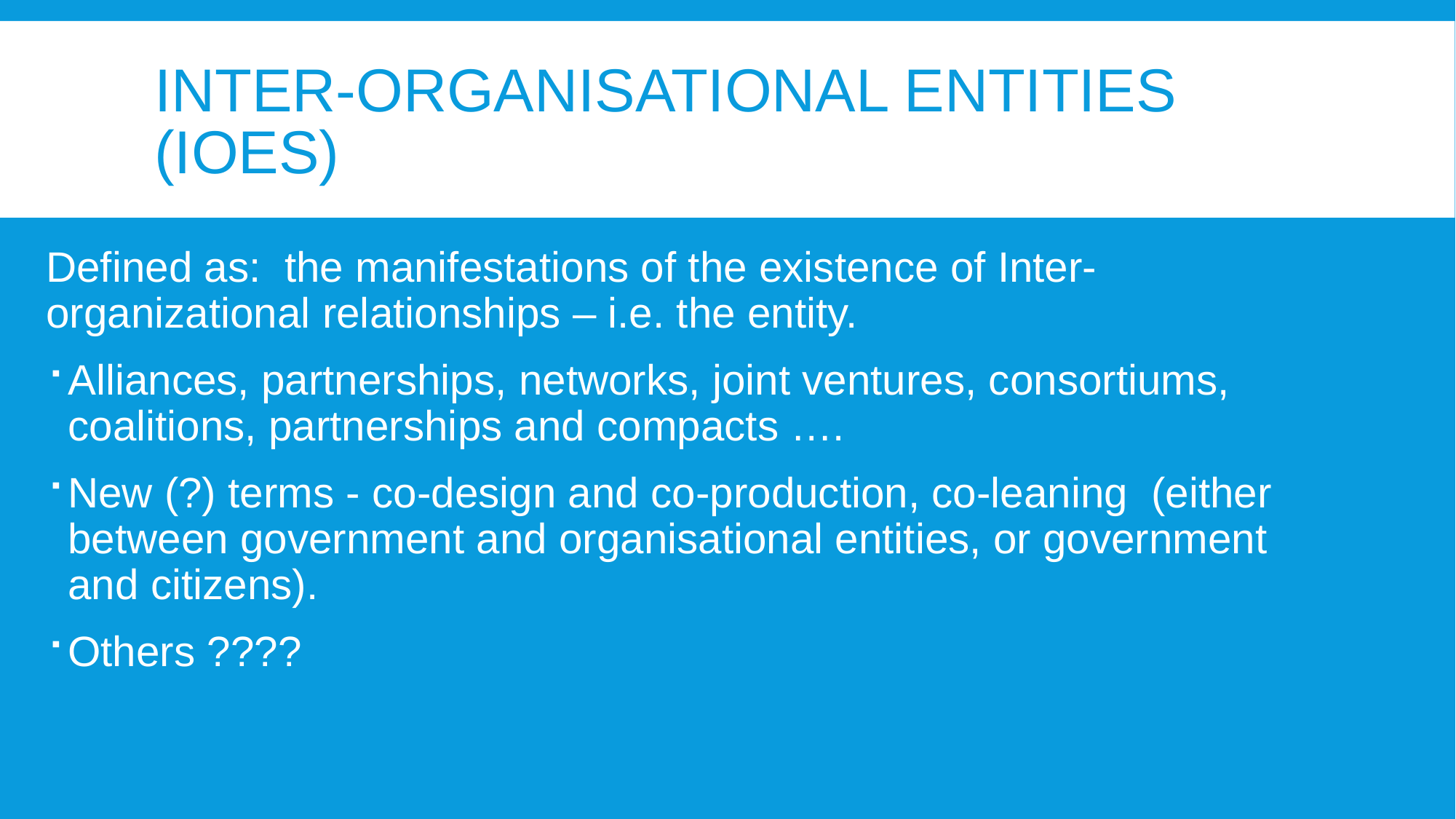

# Inter-organisational entities (ioes)
Defined as:  the manifestations of the existence of Inter‐organizational relationships – i.e. the entity.
Alliances, partnerships, networks, joint ventures, consortiums, coalitions, partnerships and compacts ….
New (?) terms - co-design and co-production, co-leaning  (either between government and organisational entities, or government and citizens).
Others ????